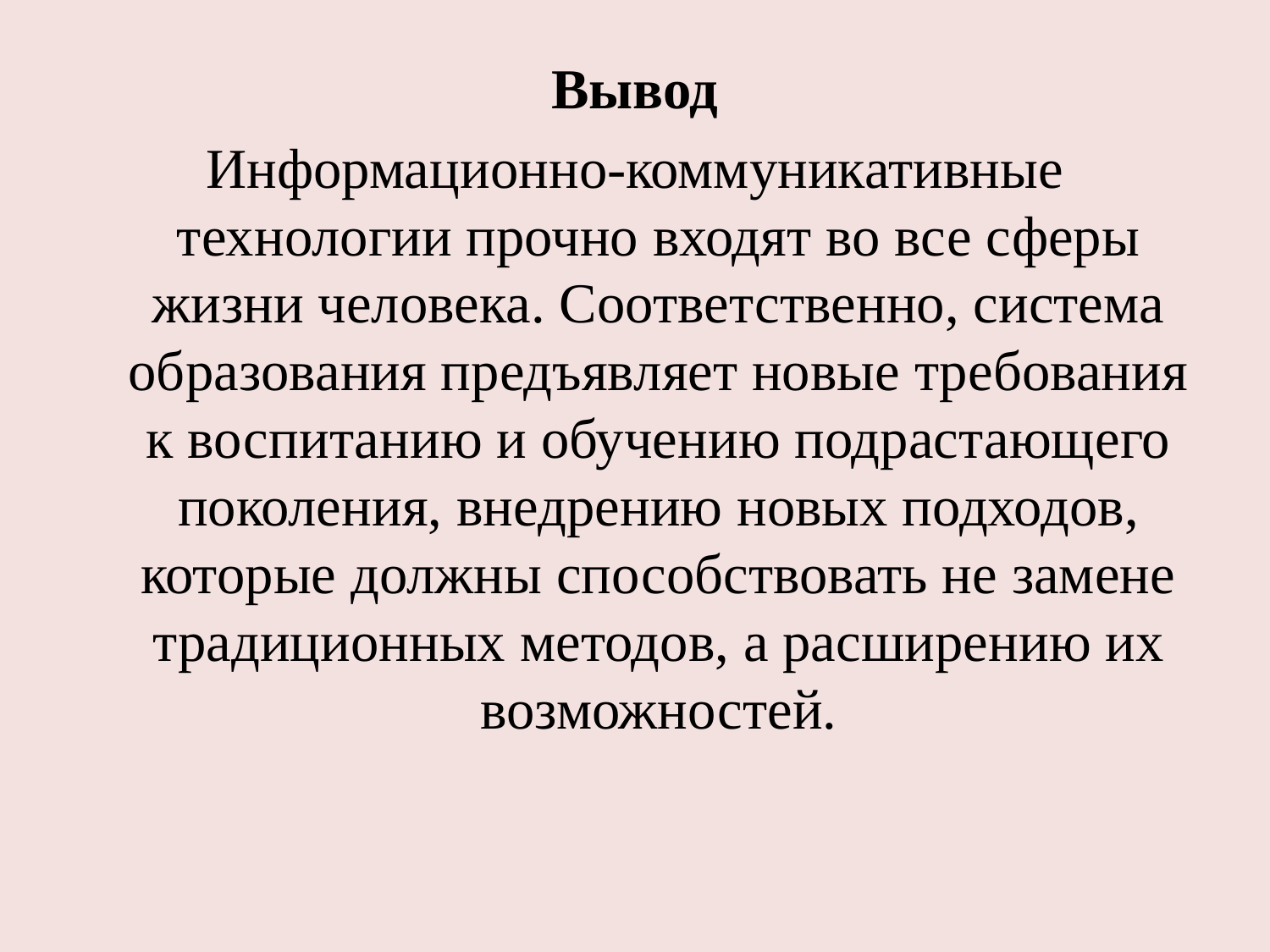

Вывод
Информационно-коммуникативные технологии прочно входят во все сферы жизни человека. Соответственно, система образования предъявляет новые требования к воспитанию и обучению подрастающего поколения, внедрению новых подходов, которые должны способствовать не замене традиционных методов, а расширению их возможностей.